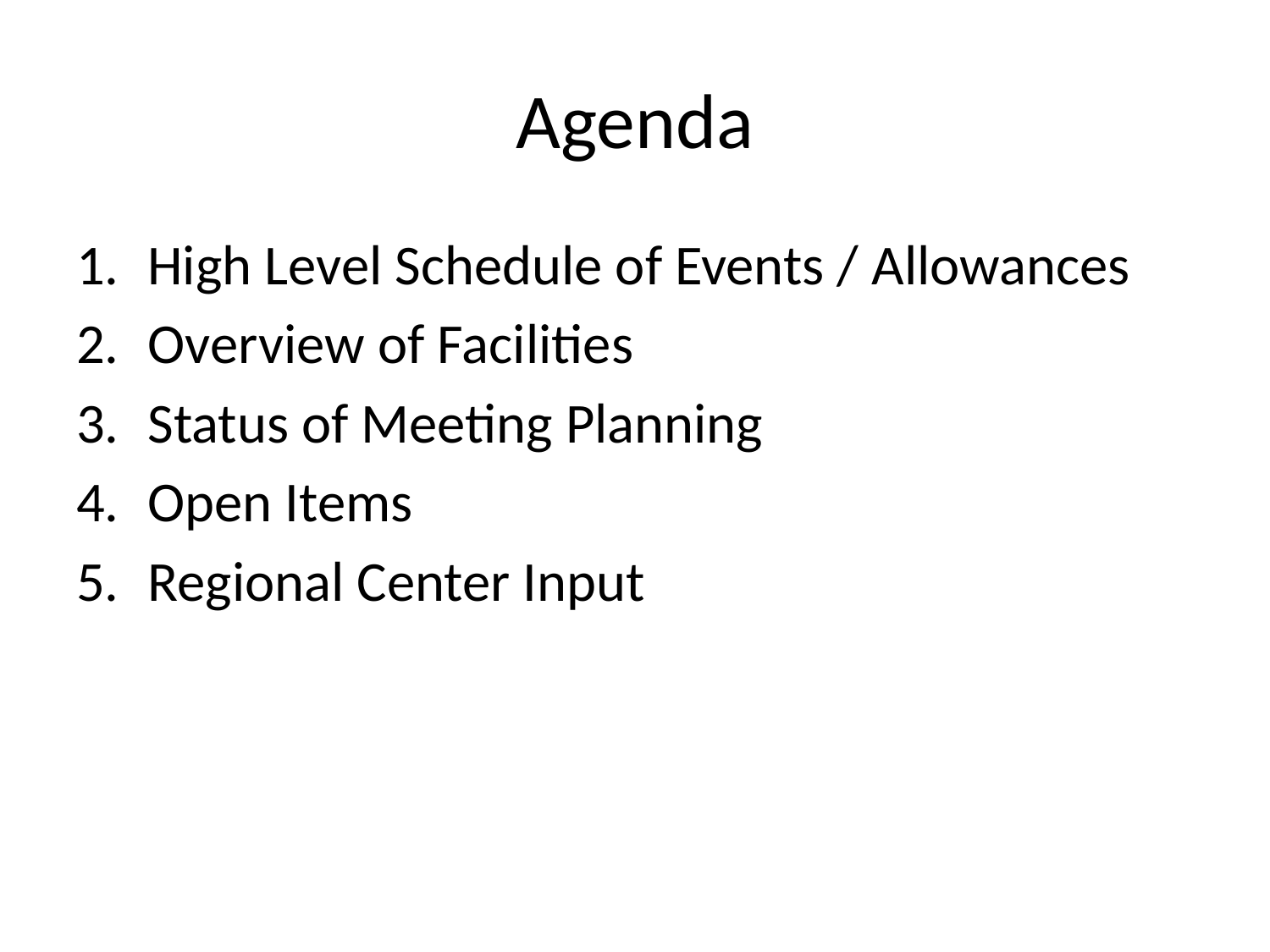

# Agenda
High Level Schedule of Events / Allowances
Overview of Facilities
Status of Meeting Planning
Open Items
Regional Center Input